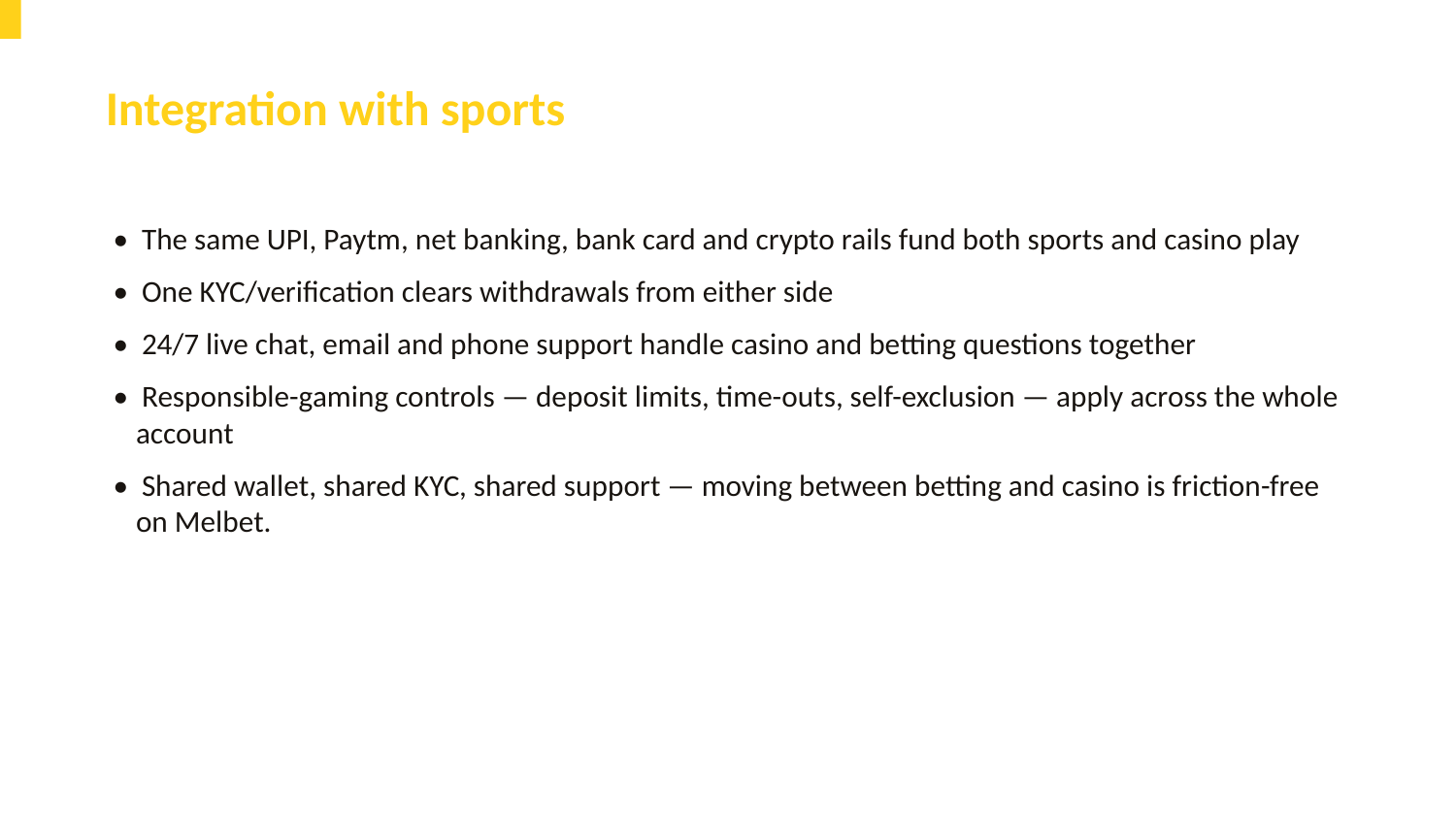

Integration with sports
•  The same UPI, Paytm, net banking, bank card and crypto rails fund both sports and casino play
•  One KYC/verification clears withdrawals from either side
•  24/7 live chat, email and phone support handle casino and betting questions together
•  Responsible-gaming controls — deposit limits, time-outs, self-exclusion — apply across the whole account
•  Shared wallet, shared KYC, shared support — moving between betting and casino is friction-free on Melbet.